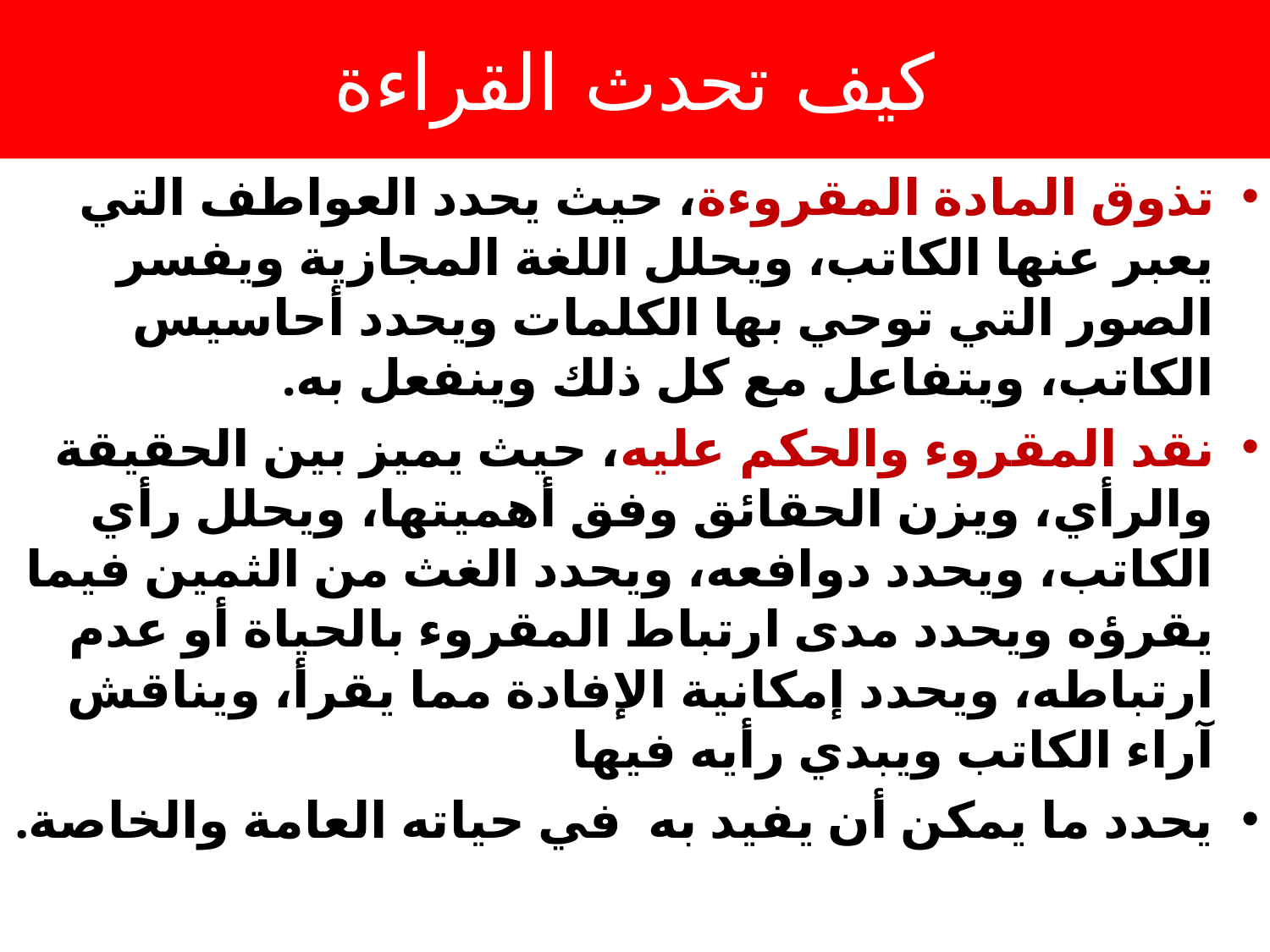

# كيف تحدث القراءة
تذوق المادة المقروءة، حيث يحدد العواطف التي يعبر عنها الكاتب، ويحلل اللغة المجازية ويفسر الصور التي توحي بها الكلمات ويحدد أحاسيس الكاتب، ويتفاعل مع كل ذلك وينفعل به.
نقد المقروء والحكم عليه، حيث يميز بين الحقيقة والرأي، ويزن الحقائق وفق أهميتها، ويحلل رأي الكاتب، ويحدد دوافعه، ويحدد الغث من الثمين فيما يقرؤه ويحدد مدى ارتباط المقروء بالحياة أو عدم ارتباطه، ويحدد إمكانية الإفادة مما يقرأ، ويناقش آراء الكاتب ويبدي رأيه فيها
يحدد ما يمكن أن يفيد به  في حياته العامة والخاصة.